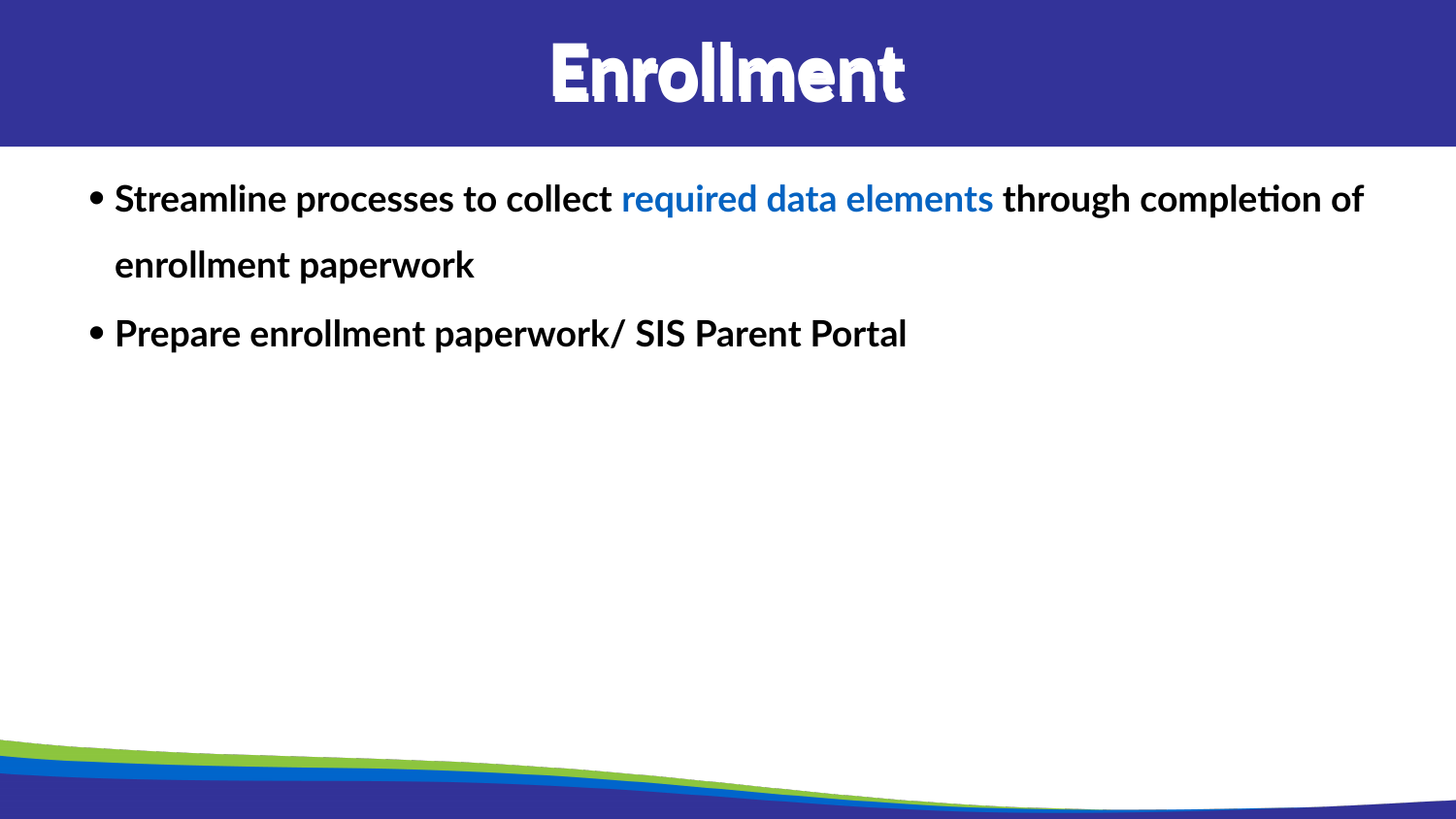

Enrollment
Enrollment
Streamline processes to collect required data elements through completion of enrollment paperwork
Prepare enrollment paperwork/ SIS Parent Portal